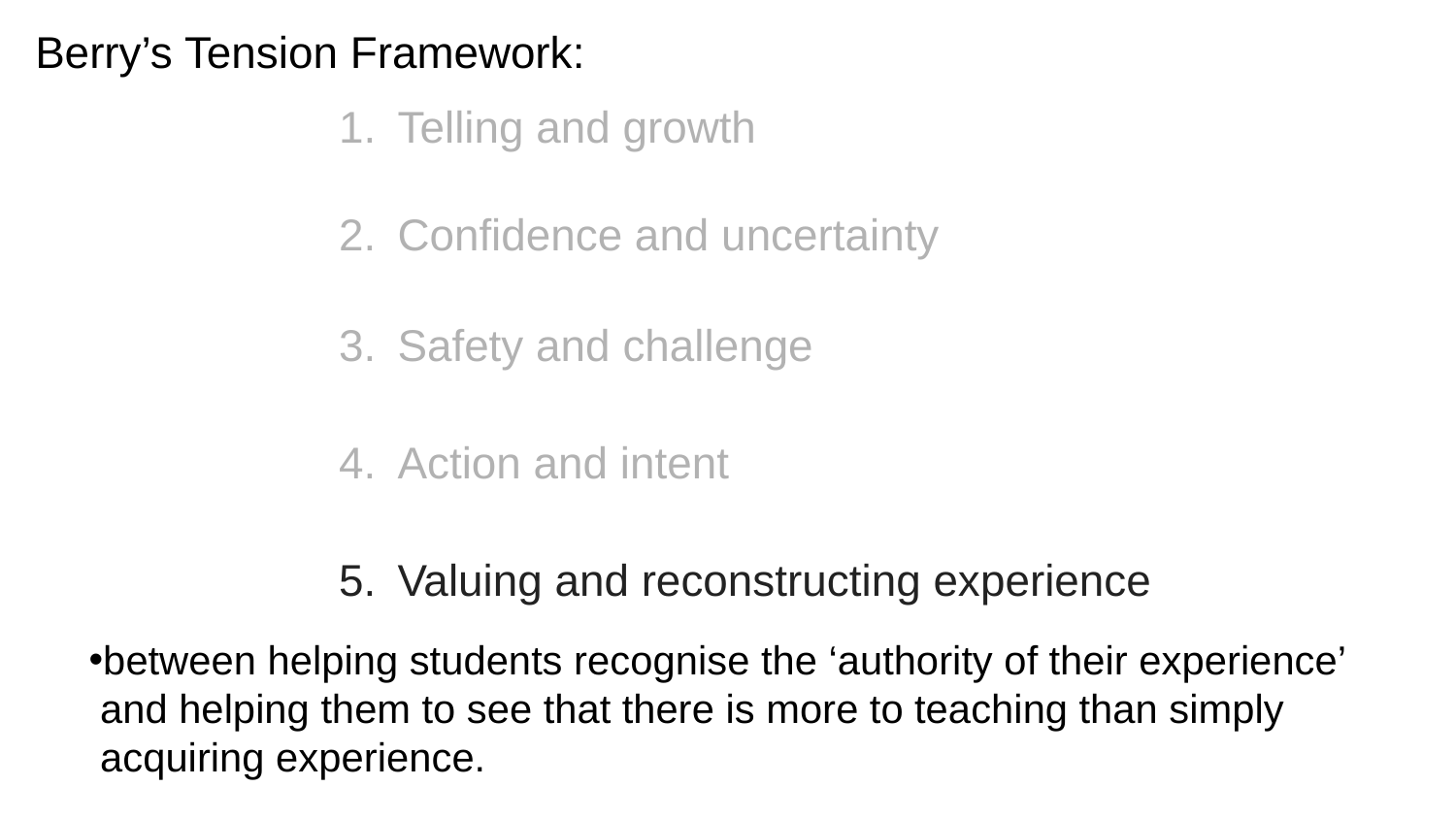

Berry’s Tension Framework:
Telling and growth
Confidence and uncertainty
Safety and challenge
Action and intent
Valuing and reconstructing experience
between helping students recognise the ‘authority of their experience’
 and helping them to see that there is more to teaching than simply
 acquiring experience.